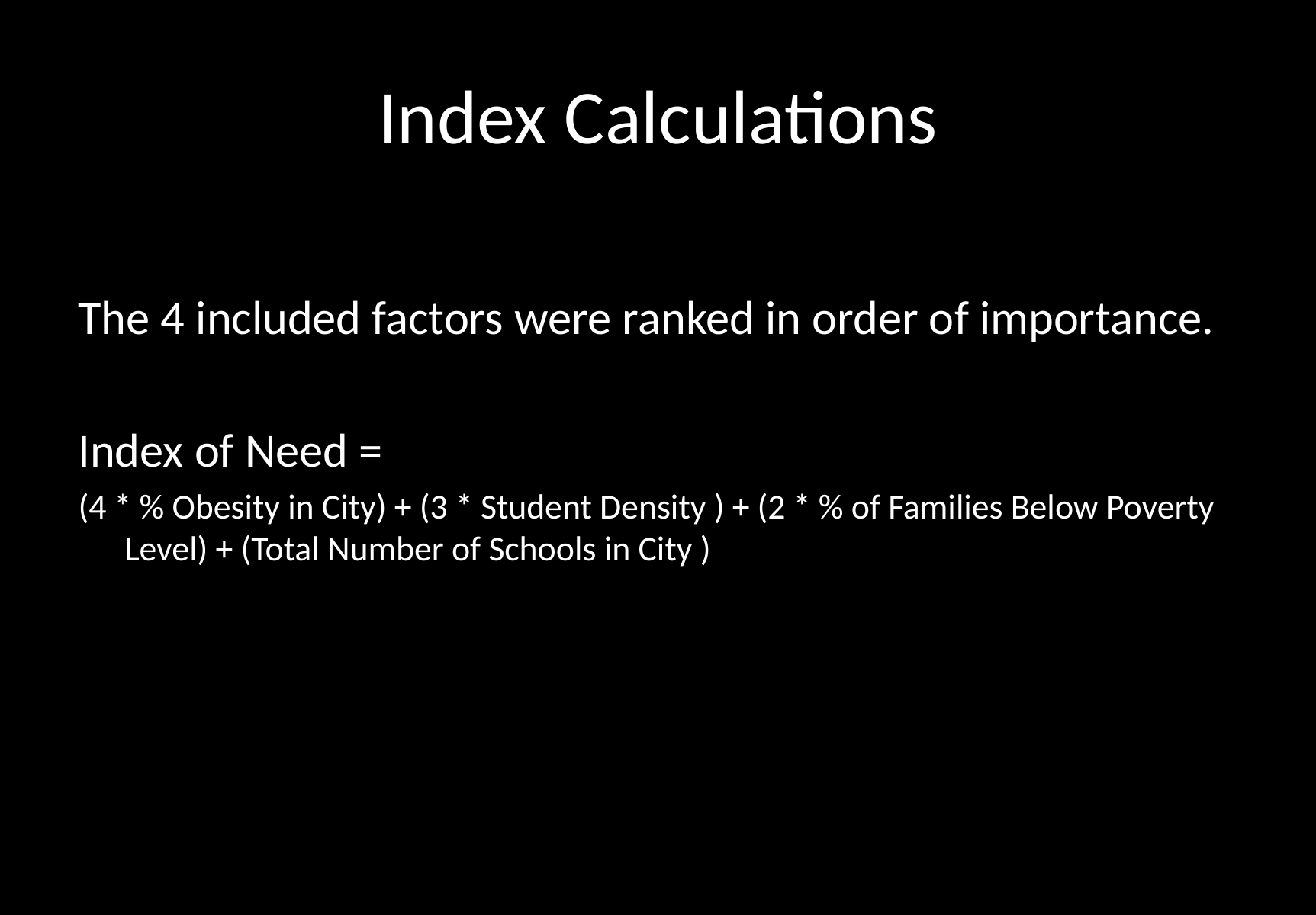

# Index Calculations

The 4 included factors were ranked in order of importance.

Index of Need =
(4 * % Obesity in City) + (3 * Student Density ) + (2 * % of Families Below Poverty Level) + (Total Number of Schools in City )